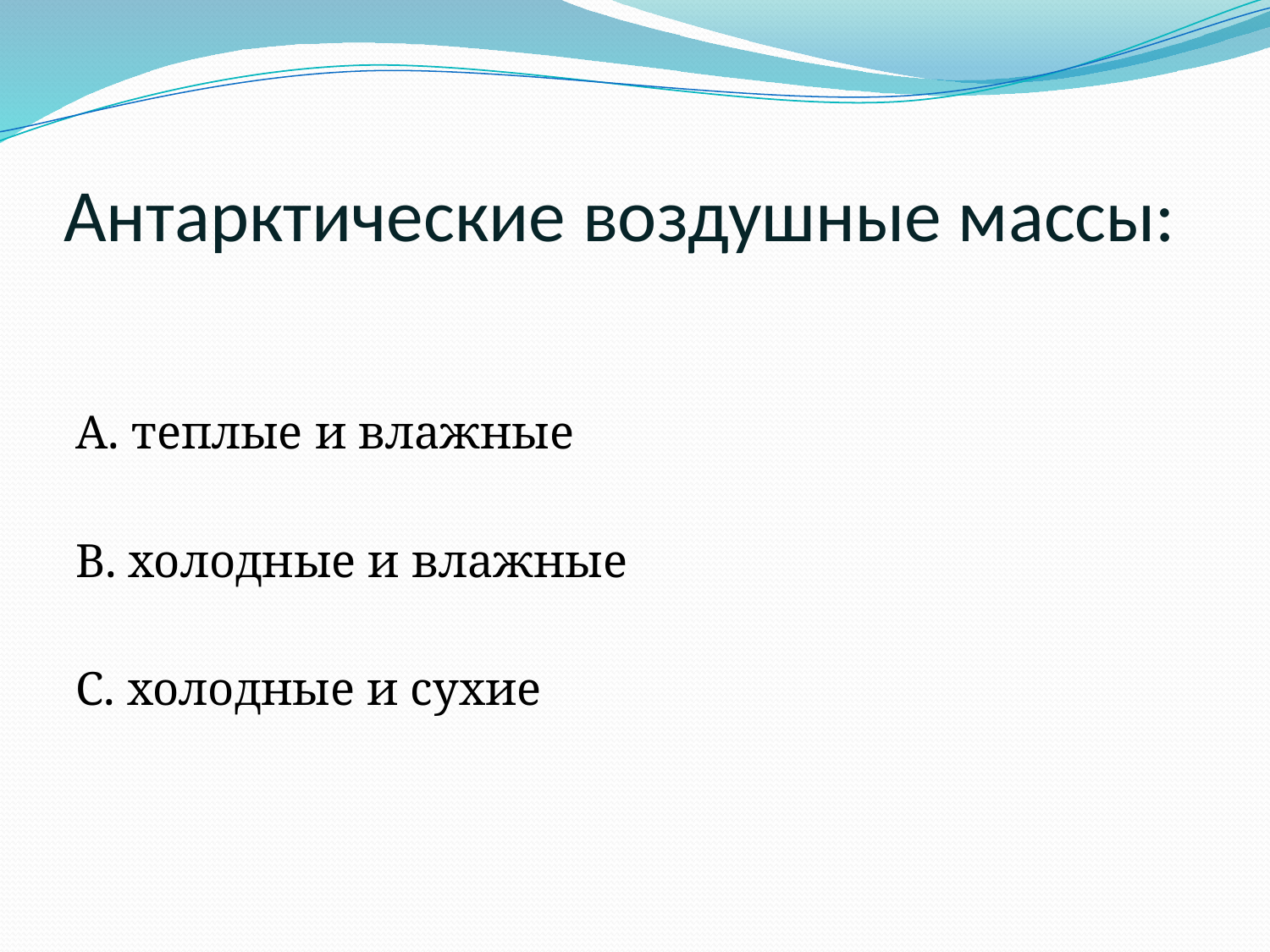

# Антарктические воздушные массы:

А. теплые и влажные

В. холодные и влажные

С. холодные и сухие